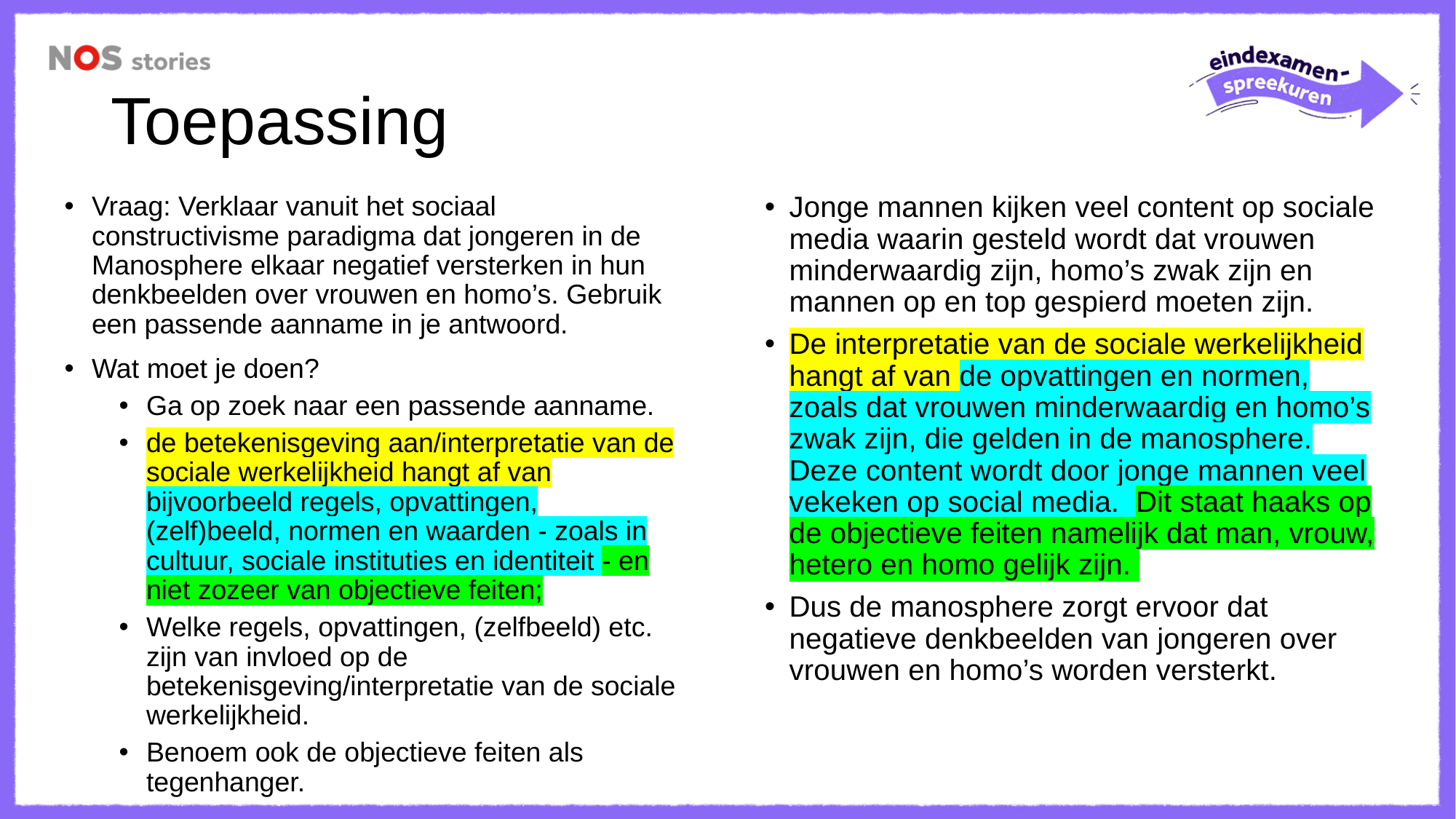

# Toepassing
Vraag: Verklaar vanuit het sociaal constructivisme paradigma dat jongeren in de Manosphere elkaar negatief versterken in hun denkbeelden over vrouwen en homo’s. Gebruik een passende aanname in je antwoord.
Wat moet je doen?
Ga op zoek naar een passende aanname.
de betekenisgeving aan/interpretatie van de sociale werkelijkheid hangt af van bijvoorbeeld regels, opvattingen, (zelf)beeld, normen en waarden - zoals in cultuur, sociale instituties en identiteit - en niet zozeer van objectieve feiten;
Welke regels, opvattingen, (zelfbeeld) etc. zijn van invloed op de betekenisgeving/interpretatie van de sociale werkelijkheid.
Benoem ook de objectieve feiten als tegenhanger.
Jonge mannen kijken veel content op sociale media waarin gesteld wordt dat vrouwen minderwaardig zijn, homo’s zwak zijn en mannen op en top gespierd moeten zijn.
De interpretatie van de sociale werkelijkheid hangt af van de opvattingen en normen, zoals dat vrouwen minderwaardig en homo’s zwak zijn, die gelden in de manosphere. Deze content wordt door jonge mannen veel vekeken op social media.  Dit staat haaks op de objectieve feiten namelijk dat man, vrouw, hetero en homo gelijk zijn.
Dus de manosphere zorgt ervoor dat negatieve denkbeelden van jongeren over vrouwen en homo’s worden versterkt.